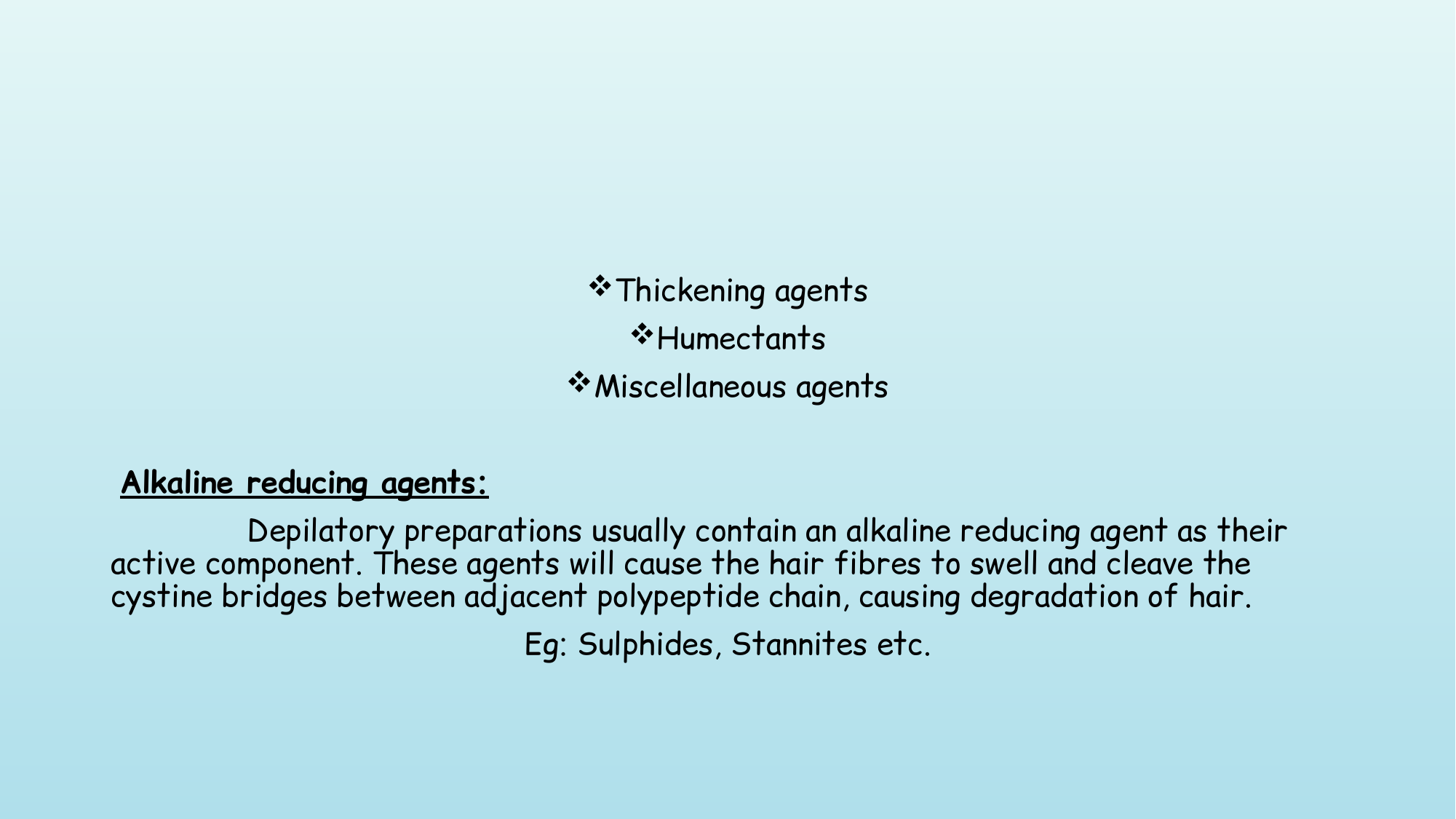

Thickening agents
Humectants
Miscellaneous agents

 Alkaline reducing agents:
               Depilatory preparations usually contain an alkaline reducing agent as their active component. These agents will cause the hair fibres to swell and cleave the cystine bridges between adjacent polypeptide chain, causing degradation of hair.
Eg: Sulphides, Stannites etc.